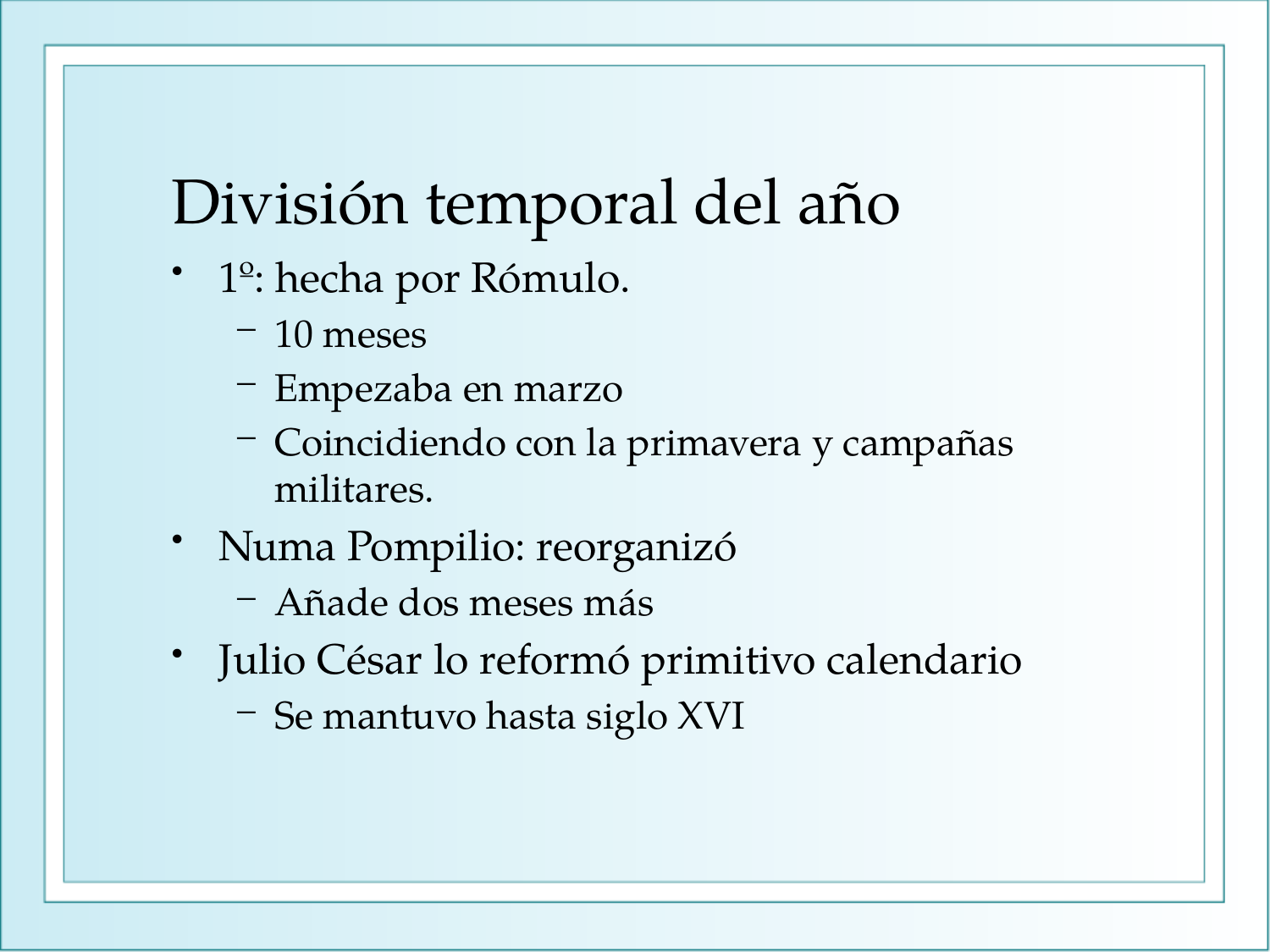

# División temporal del año
1º: hecha por Rómulo.
10 meses
Empezaba en marzo
Coincidiendo con la primavera y campañas militares.
Numa Pompilio: reorganizó
Añade dos meses más
Julio César lo reformó primitivo calendario
Se mantuvo hasta siglo XVI